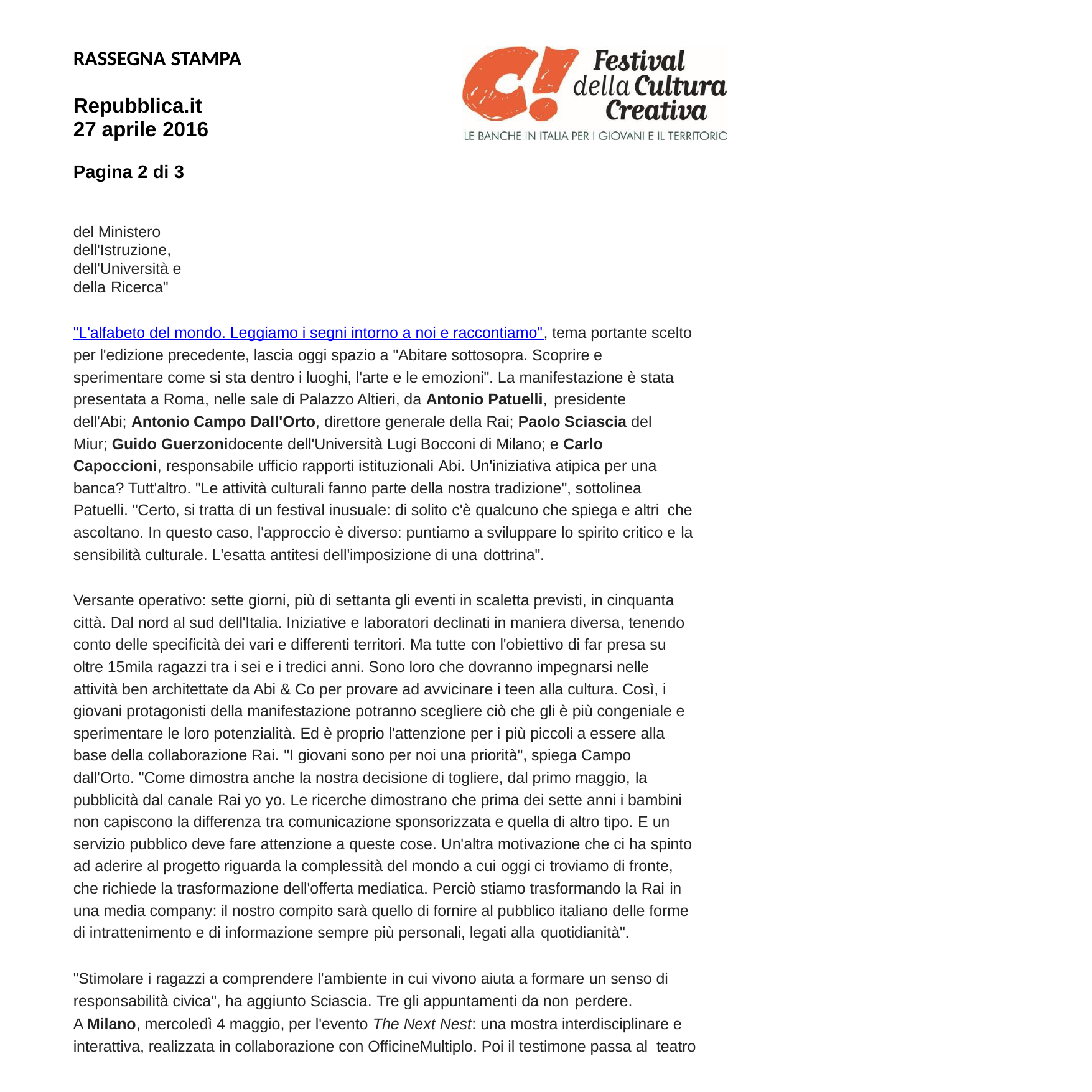

RASSEGNA STAMPA

Repubblica.it  27 aprile 2016
Pagina 2 di 3

del Ministero dell'Istruzione, dell'Università e della Ricerca"

"L'alfabeto del mondo. Leggiamo i segni intorno a noi e raccontiamo", tema portante scelto  per l'edizione precedente, lascia oggi spazio a "Abitare sottosopra. Scoprire e  sperimentare come si sta dentro i luoghi, l'arte e le emozioni". La manifestazione è stata  presentata a Roma, nelle sale di Palazzo Altieri, da Antonio Patuelli, presidente
dell'Abi; Antonio Campo Dall'Orto, direttore generale della Rai; Paolo Sciascia del  Miur; Guido Guerzonidocente dell'Università Lugi Bocconi di Milano; e Carlo  Capoccioni, responsabile ufficio rapporti istituzionali Abi. Un'iniziativa atipica per una  banca? Tutt'altro. "Le attività culturali fanno parte della nostra tradizione", sottolinea  Patuelli. "Certo, si tratta di un festival inusuale: di solito c'è qualcuno che spiega e altri che
ascoltano. In questo caso, l'approccio è diverso: puntiamo a sviluppare lo spirito critico e la  sensibilità culturale. L'esatta antitesi dell'imposizione di una dottrina".

Versante operativo: sette giorni, più di settanta gli eventi in scaletta previsti, in cinquanta  città. Dal nord al sud dell'Italia. Iniziative e laboratori declinati in maniera diversa, tenendo  conto delle specificità dei vari e differenti territori. Ma tutte con l'obiettivo di far presa su  oltre 15mila ragazzi tra i sei e i tredici anni. Sono loro che dovranno impegnarsi nelle  attività ben architettate da Abi & Co per provare ad avvicinare i teen alla cultura. Così, i  giovani protagonisti della manifestazione potranno scegliere ciò che gli è più congeniale e  sperimentare le loro potenzialità. Ed è proprio l'attenzione per i più piccoli a essere alla  base della collaborazione Rai. "I giovani sono per noi una priorità", spiega Campo  dall'Orto. "Come dimostra anche la nostra decisione di togliere, dal primo maggio, la  pubblicità dal canale Rai yo yo. Le ricerche dimostrano che prima dei sette anni i bambini  non capiscono la differenza tra comunicazione sponsorizzata e quella di altro tipo. E un  servizio pubblico deve fare attenzione a queste cose. Un'altra motivazione che ci ha spinto  ad aderire al progetto riguarda la complessità del mondo a cui oggi ci troviamo di fronte,  che richiede la trasformazione dell'offerta mediatica. Perciò stiamo trasformando la Rai in  una media company: il nostro compito sarà quello di fornire al pubblico italiano delle forme  di intrattenimento e di informazione sempre più personali, legati alla quotidianità".

"Stimolare i ragazzi a comprendere l'ambiente in cui vivono aiuta a formare un senso di  responsabilità civica", ha aggiunto Sciascia. Tre gli appuntamenti da non perdere.
A Milano, mercoledì 4 maggio, per l'evento The Next Nest: una mostra interdisciplinare e  interattiva, realizzata in collaborazione con OfficineMultiplo. Poi il testimone passa al teatro